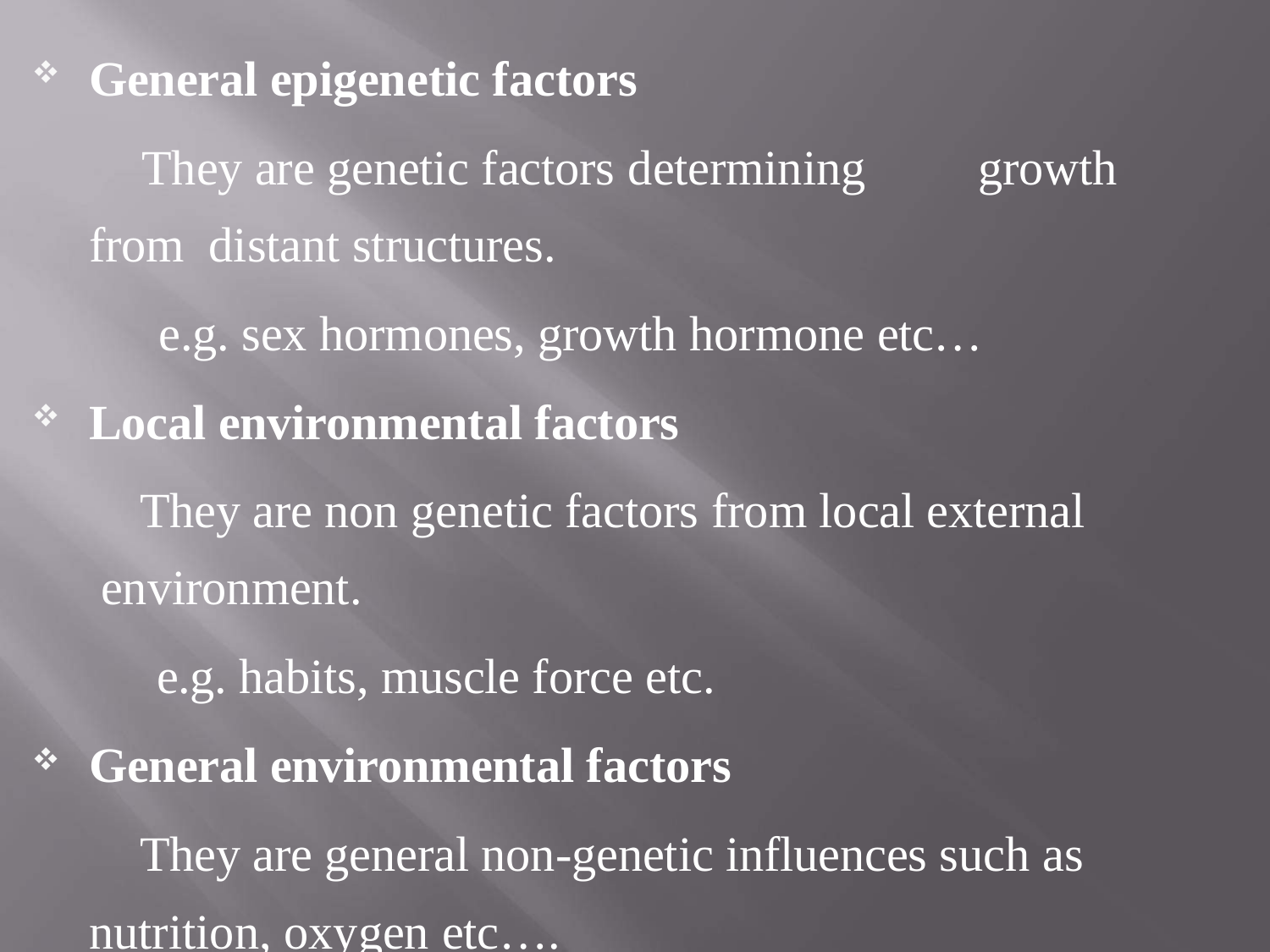

General epigenetic factors
They are genetic factors determining	growth from  distant structures.
e.g. sex hormones, growth hormone etc…
Local environmental factors
They are non genetic factors from local external  environment.
e.g. habits, muscle force etc.
General environmental factors
They are general non-genetic influences such as
nutrition, oxygen etc….